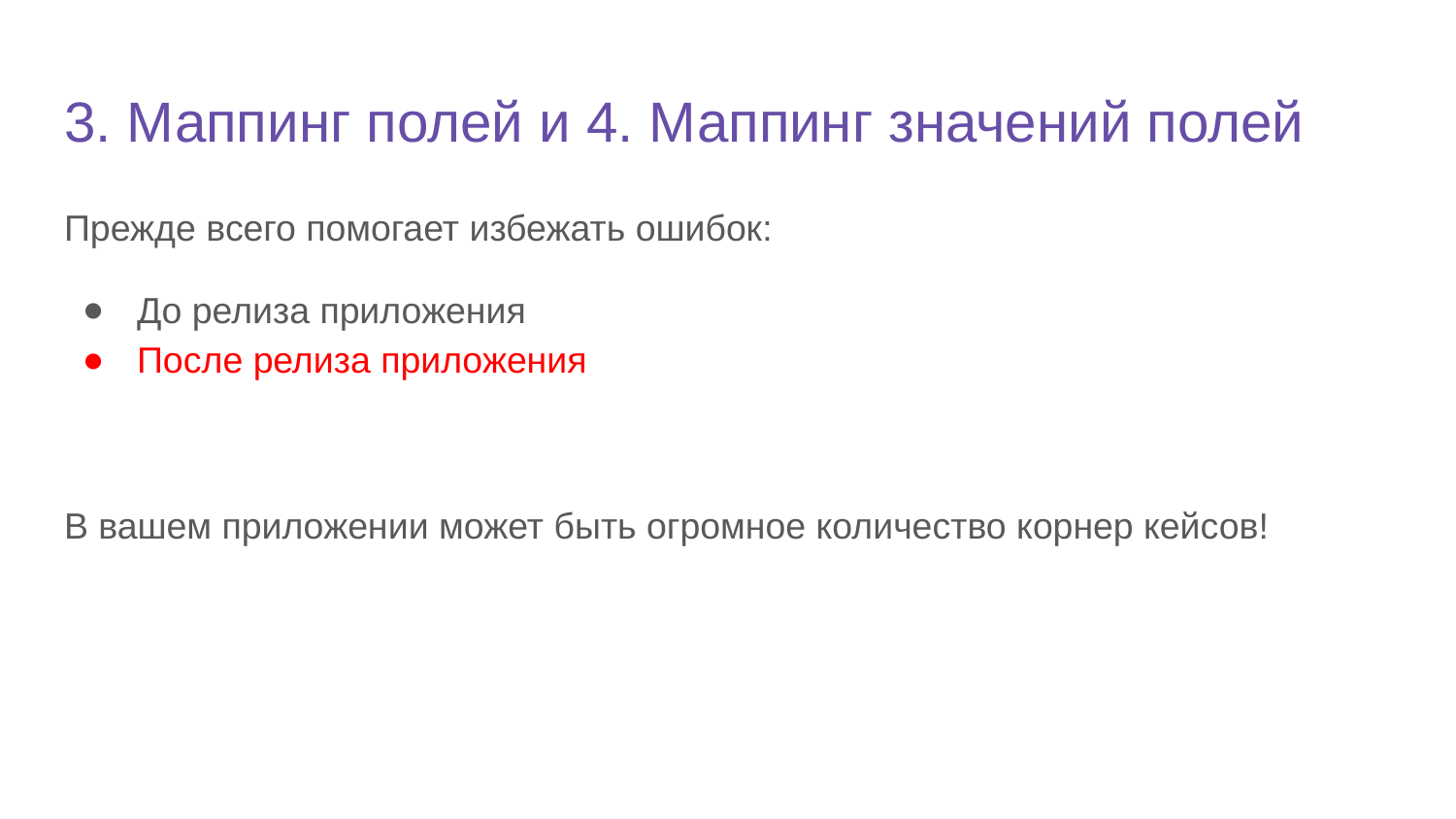

# 3. Маппинг полей и 4. Маппинг значений полей
Прежде всего помогает избежать ошибок:
До релиза приложения
После релиза приложения

В вашем приложении может быть огромное количество корнер кейсов!